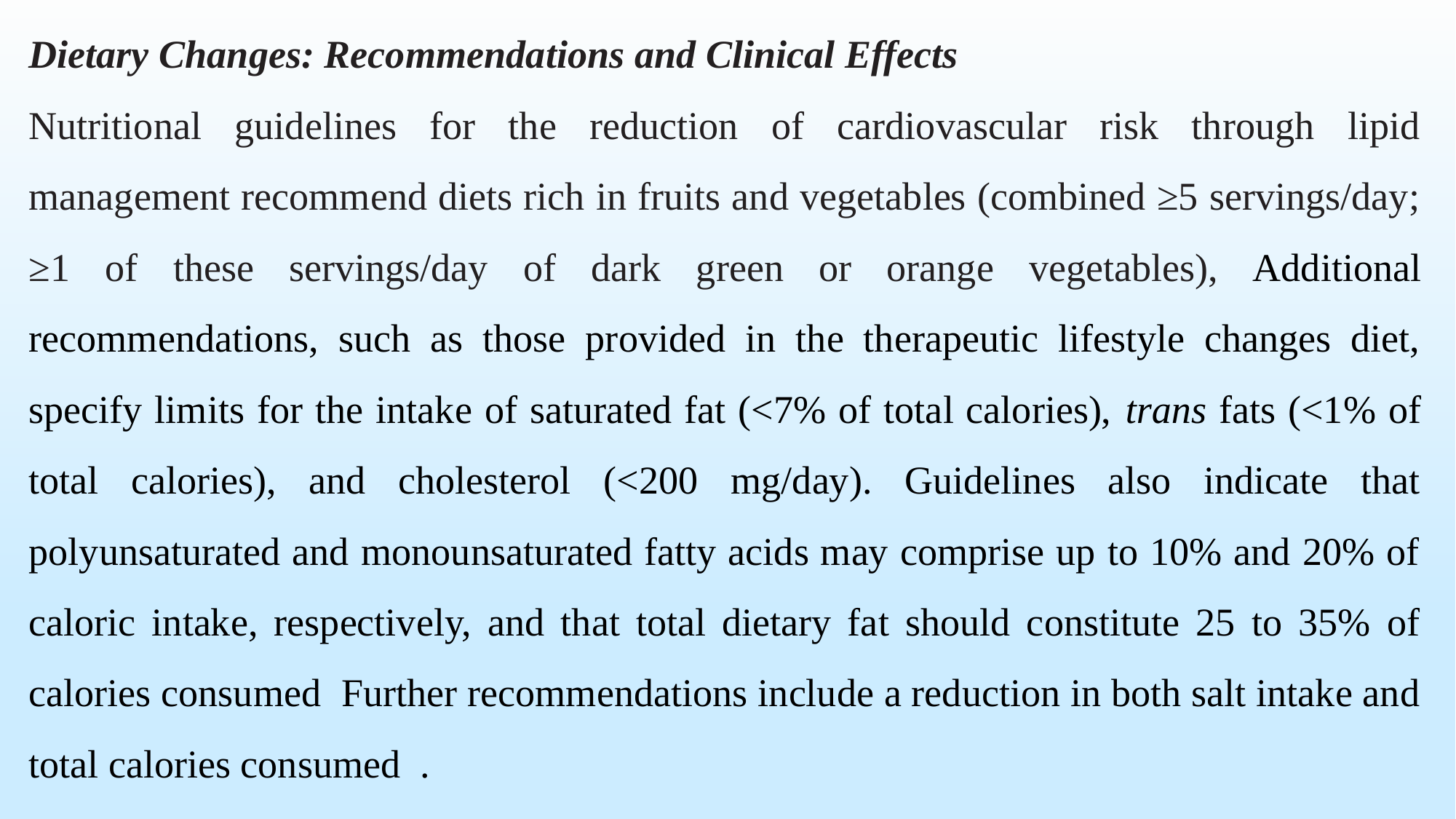

Dietary Changes: Recommendations and Clinical Effects
Nutritional guidelines for the reduction of cardiovascular risk through lipid management recommend diets rich in fruits and vegetables (combined ≥5 servings/day; ≥1 of these servings/day of dark green or orange vegetables), Additional recommendations, such as those provided in the therapeutic lifestyle changes diet, specify limits for the intake of saturated fat (<7% of total calories), trans fats (<1% of total calories), and cholesterol (<200 mg/day). Guidelines also indicate that polyunsaturated and monounsaturated fatty acids may comprise up to 10% and 20% of caloric intake, respectively, and that total dietary fat should constitute 25 to 35% of calories consumed  Further recommendations include a reduction in both salt intake and total calories consumed  .